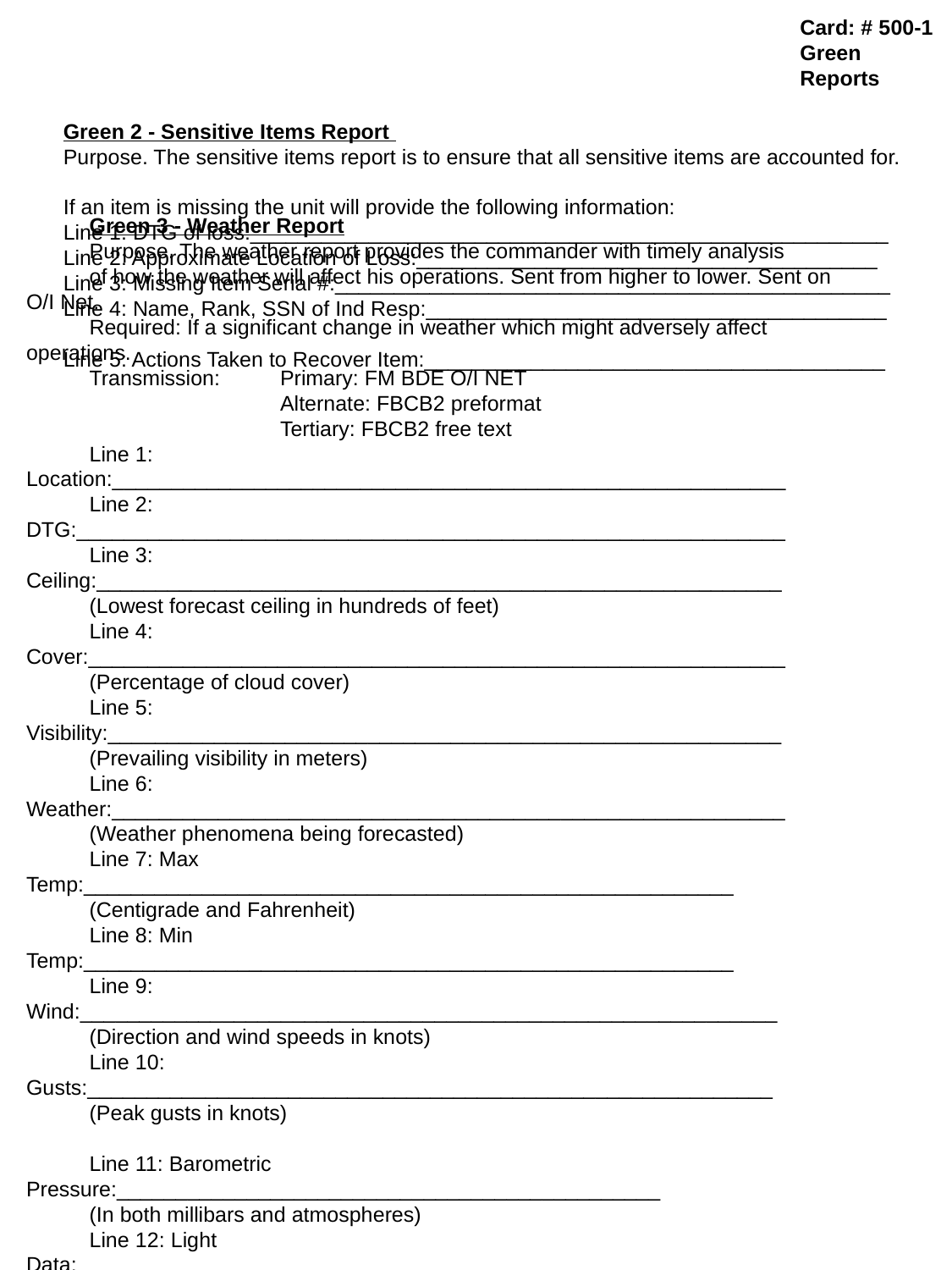

Card: # 500-1
Green Reports
Green 2 - Sensitive Items Report
Purpose. The sensitive items report is to ensure that all sensitive items are accounted for.

If an item is missing the unit will provide the following information:
Line 1: DTG of loss:______________________________________________________
Line 2: Approximate Location of Loss:_______________________________________
Line 3: Missing Item Serial #:_______________________________________________
Line 4: Name, Rank, SSN of Ind Resp:_______________________________________

Line 5: Actions Taken to Recover Item:_______________________________________
Green 3 - Weather Report
Purpose. The weather report provides the commander with timely analysis
of how the weather will affect his operations. Sent from higher to lower. Sent on O/I Net.
Required: If a significant change in weather which might adversely affect operations.
Transmission: 	Primary: FM BDE O/I NET
		Alternate: FBCB2 preformat
		Tertiary: FBCB2 free text
Line 1: Location:_________________________________________________________
Line 2: DTG:____________________________________________________________
Line 3: Ceiling:__________________________________________________________
(Lowest forecast ceiling in hundreds of feet)
Line 4: Cover:___________________________________________________________
(Percentage of cloud cover)
Line 5: Visibility:_________________________________________________________
(Prevailing visibility in meters)
Line 6: Weather:_________________________________________________________
(Weather phenomena being forecasted)
Line 7: Max Temp:_______________________________________________________
(Centigrade and Fahrenheit)
Line 8: Min Temp:_______________________________________________________
Line 9: Wind:___________________________________________________________
(Direction and wind speeds in knots)
Line 10: Gusts:__________________________________________________________
(Peak gusts in knots)

Line 11: Barometric Pressure:______________________________________________
(In both millibars and atmospheres)
Line 12: Light Data:_______________________________________________________

EENT____ MR____MS______ BMNT______ SR_____SS_____
Line 13: Significant Weather Effects__________________________________________